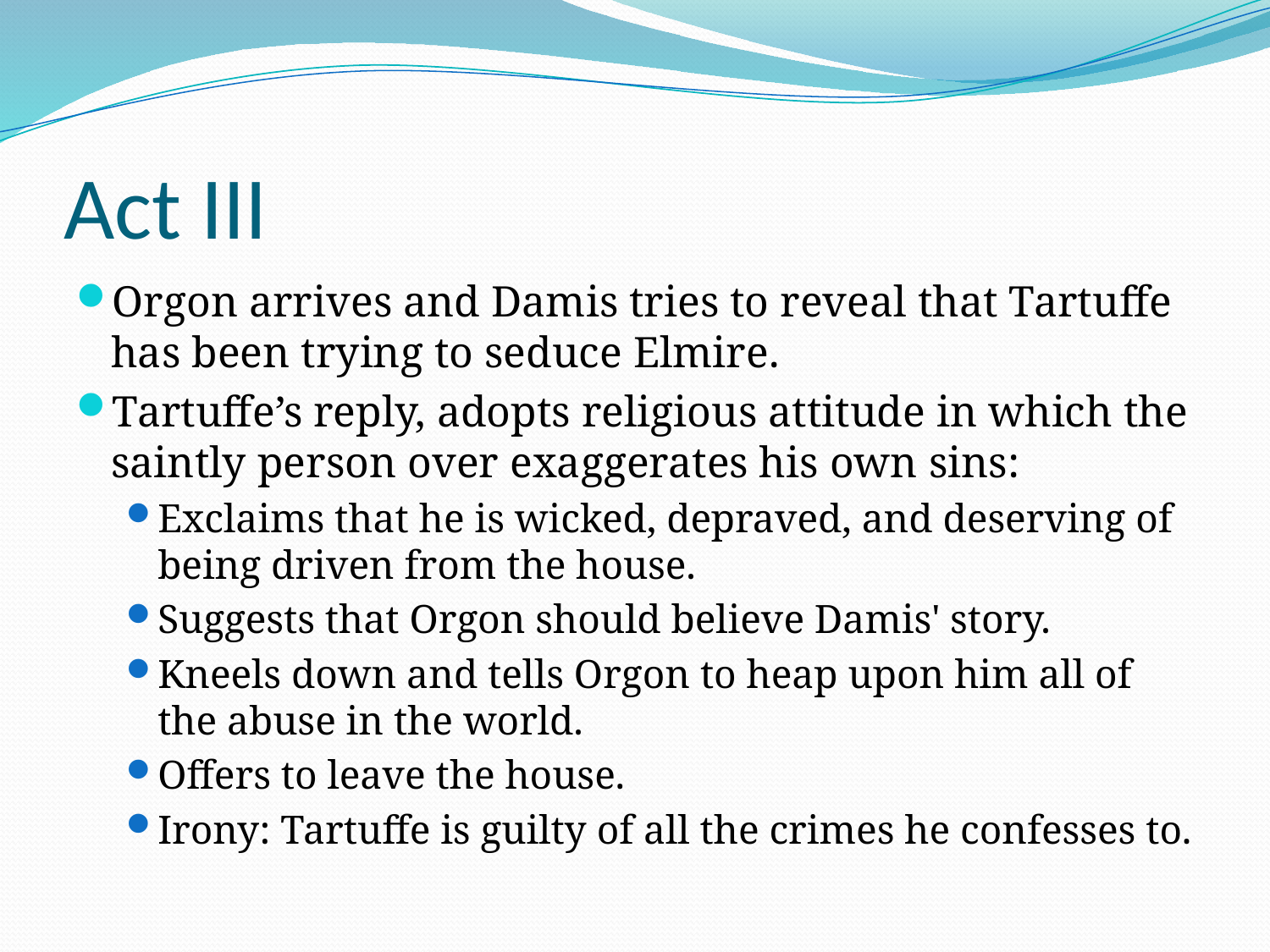

# Act III
Orgon arrives and Damis tries to reveal that Tartuffe has been trying to seduce Elmire.
Tartuffe’s reply, adopts religious attitude in which the saintly person over exaggerates his own sins:
Exclaims that he is wicked, depraved, and deserving of being driven from the house.
Suggests that Orgon should believe Damis' story.
Kneels down and tells Orgon to heap upon him all of the abuse in the world.
Offers to leave the house.
Irony: Tartuffe is guilty of all the crimes he confesses to.